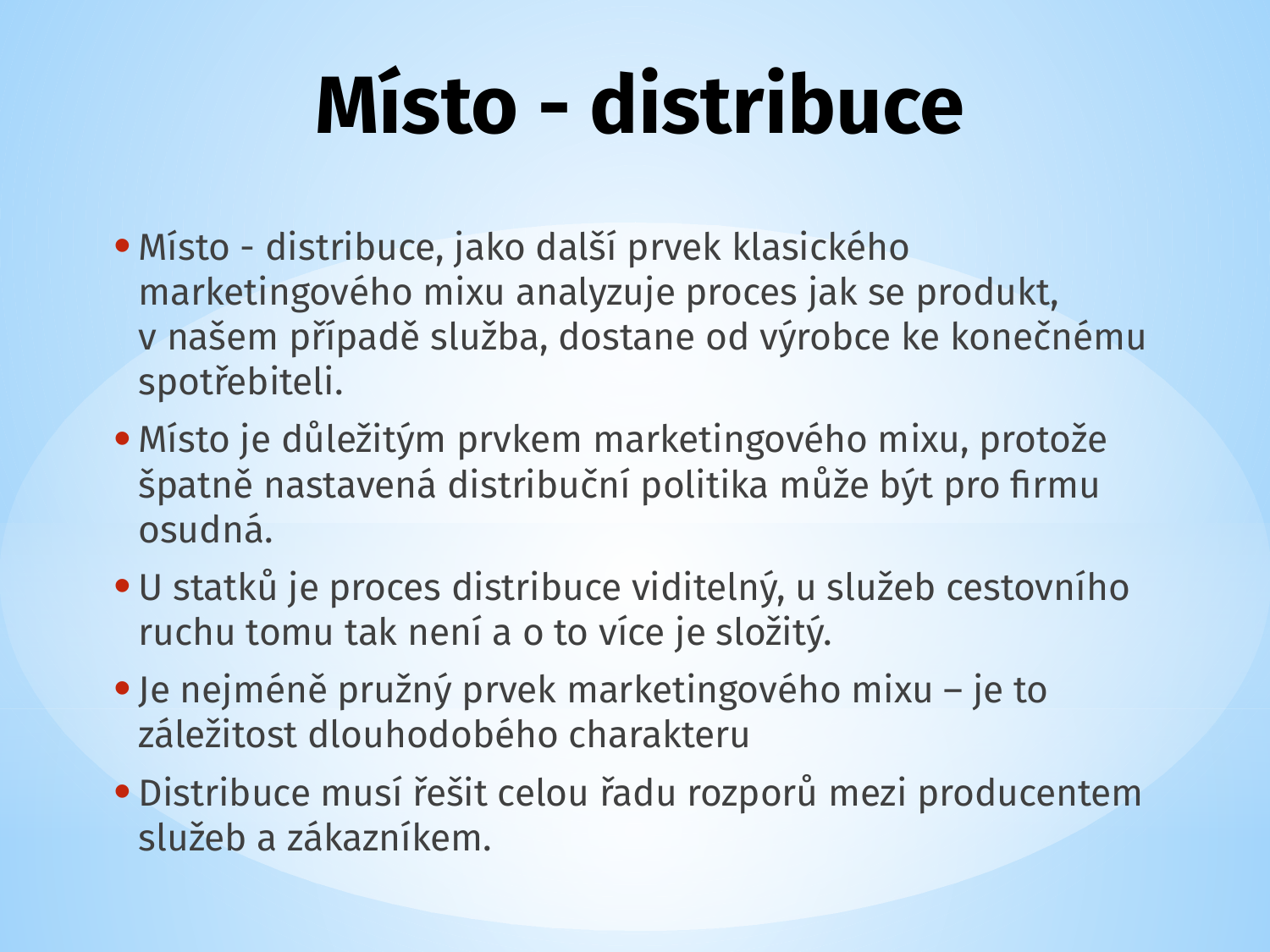

# Místo - distribuce
Místo - distribuce, jako další prvek klasického marketingového mixu analyzuje proces jak se produkt, v našem případě služba, dostane od výrobce ke konečnému spotřebiteli.
Místo je důležitým prvkem marketingového mixu, protože špatně nastavená distribuční politika může být pro firmu osudná.
U statků je proces distribuce viditelný, u služeb cestovního ruchu tomu tak není a o to více je složitý.
Je nejméně pružný prvek marketingového mixu – je to záležitost dlouhodobého charakteru
Distribuce musí řešit celou řadu rozporů mezi producentem služeb a zákazníkem.